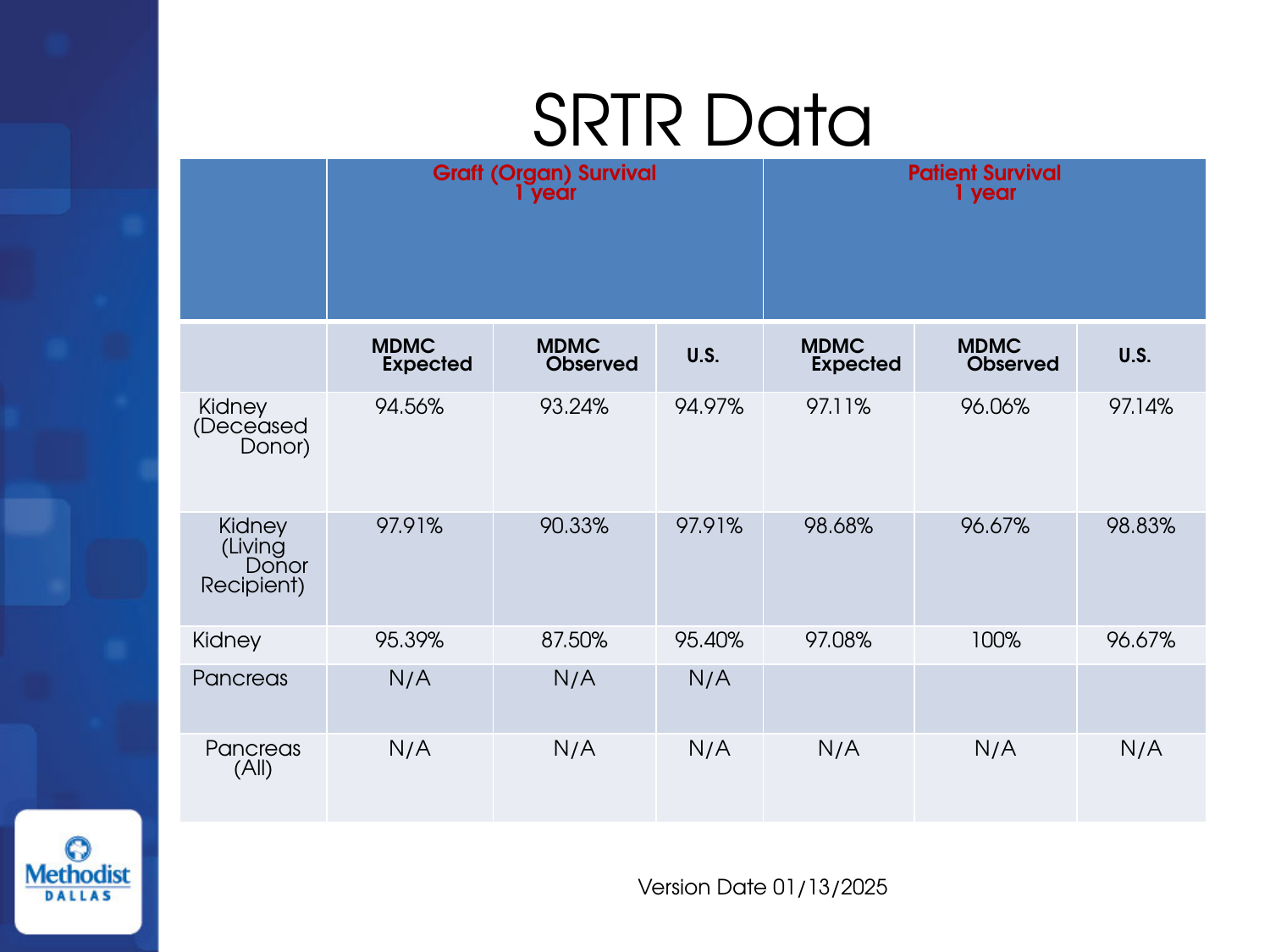

# SRTR Data
|  | Graft (Organ) Survival 1 year |  |  | Patient Survival 1 year |  |  |
| --- | --- | --- | --- | --- | --- | --- |
|  | MDMC Expected | MDMC Observed | U.S. | MDMC Expected | MDMC Observed | U.S. |
| Kidney (Deceased Donor) | 94.56% | 93.24% | 94.97% | 97.11% | 96.06% | 97.14% |
| Kidney (Living Donor Recipient) | 97.91% | 90.33% | 97.91% | 98.68% | 96.67% | 98.83% |
| Kidney | 95.39% | 87.50% | 95.40% | 97.08% | 100% | 96.67% |
| Pancreas | N/A | N/A | N/A |  |  |  |
| Pancreas (All) | N/A | N/A | N/A | N/A | N/A | N/A |
Version Date 01/13/2025